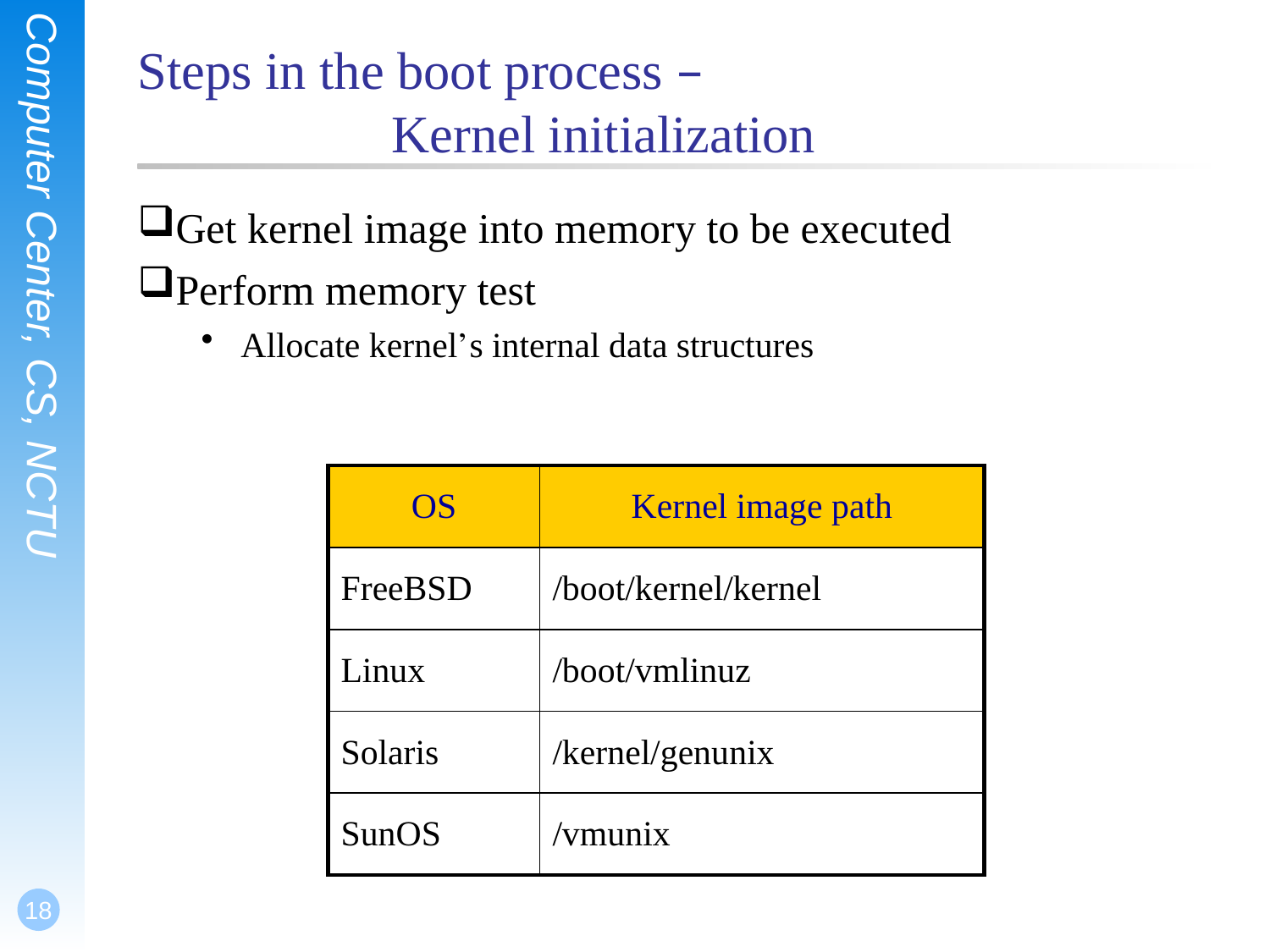

# Steps in the boot process – Kernel initialization
Get kernel image into memory to be executed
Perform memory test
Allocate kernel’s internal data structures
| OS | Kernel image path |
| --- | --- |
| FreeBSD | /boot/kernel/kernel |
| Linux | /boot/vmlinuz |
| Solaris | /kernel/genunix |
| SunOS | /vmunix |